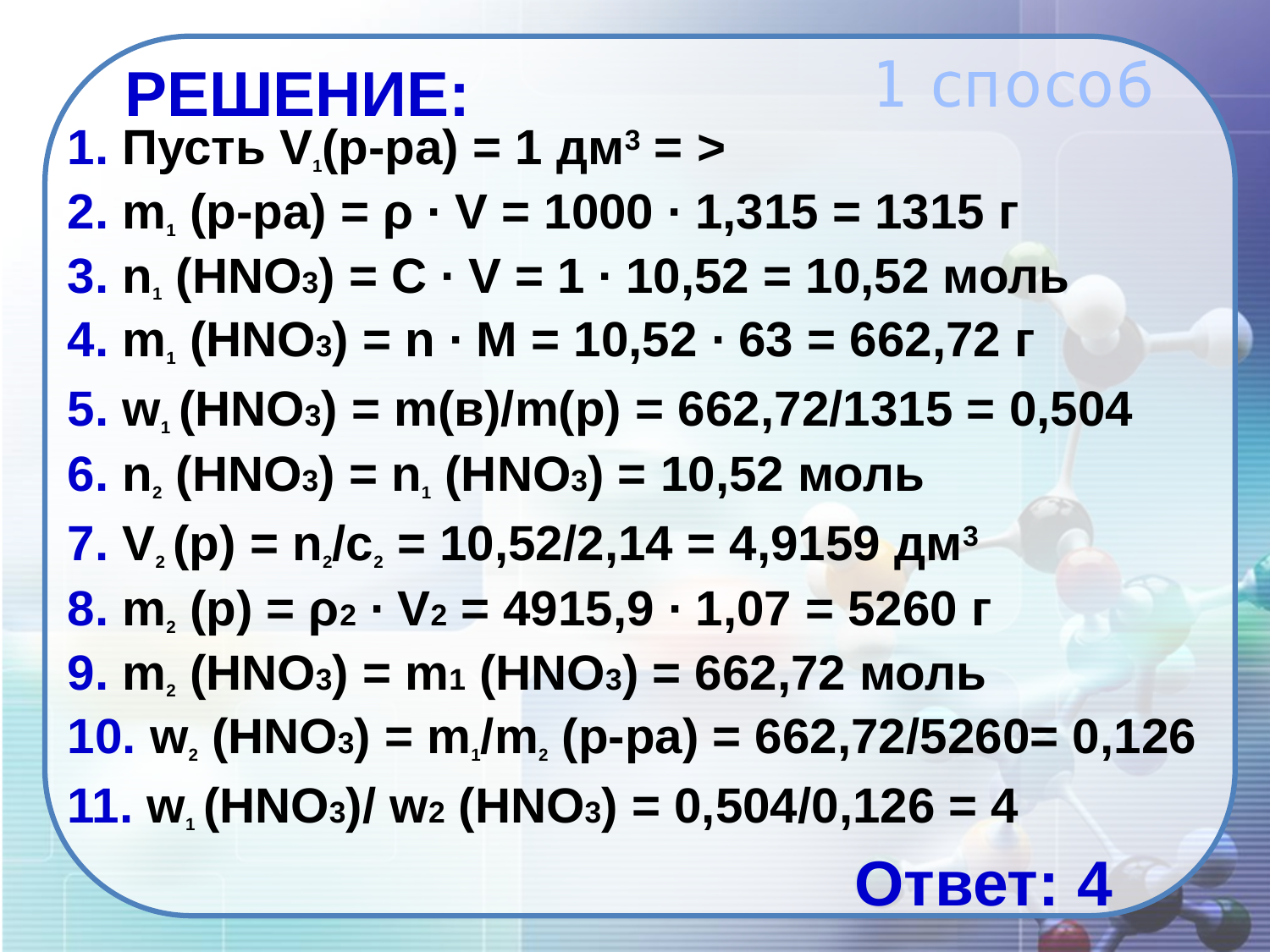

1. Пусть V1(р-ра) = 1 дм3 = >
2. m1 (р-ра) = ρ ∙ V = 1000 ∙ 1,315 = 1315 г
3. n1 (HNO3) = C ∙ V = 1 ∙ 10,52 = 10,52 моль
4. m1 (HNO3) = n ∙ M = 10,52 ∙ 63 = 662,72 г
5. w1 (HNO3) = m(в)/m(р) = 662,72/1315 = 0,504
6. n2 (HNO3) = n1 (HNO3) = 10,52 моль
7. V2 (p) = n2/c2 = 10,52/2,14 = 4,9159 дм3
8. m2 (р) = ρ2 ∙ V2 = 4915,9 ∙ 1,07 = 5260 г
9. m2 (HNO3) = m1 (HNO3) = 662,72 моль
10. w2 (HNO3) = m1/m2 (p-pa) = 662,72/5260= 0,126
11. w1 (HNO3)/ w2 (HNO3) = 0,504/0,126 = 4
1 способ
РЕШЕНИЕ:
Ответ: 4